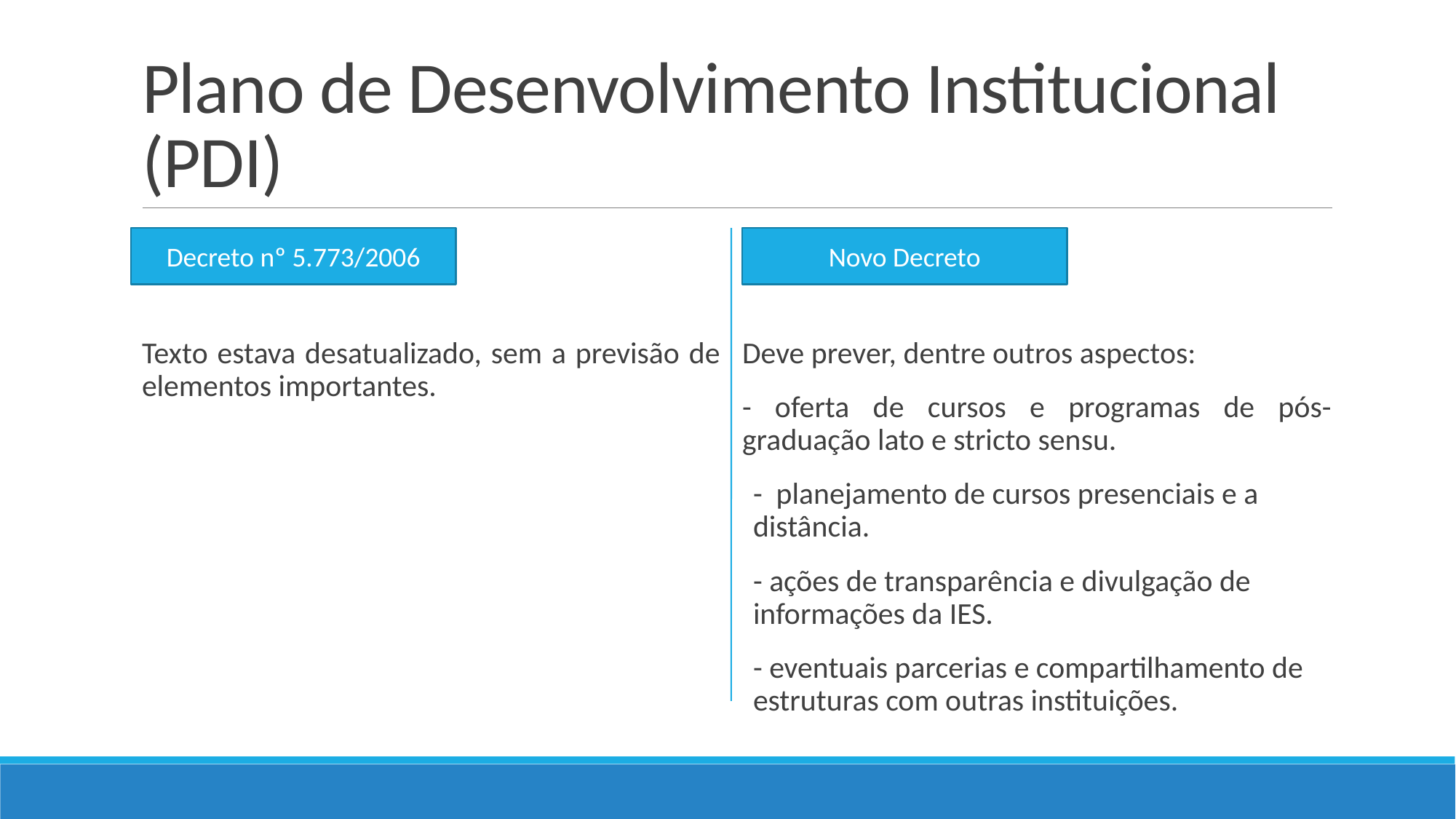

# Plano de Desenvolvimento Institucional (PDI)

Texto estava desatualizado, sem a previsão de elementos importantes.

Deve prever, dentre outros aspectos:
- oferta de cursos e programas de pós-graduação lato e stricto sensu.
-  planejamento de cursos presenciais e a distância.
- ações de transparência e divulgação de informações da IES.
- eventuais parcerias e compartilhamento de estruturas com outras instituições.
Decreto nº 5.773/2006
Novo Decreto